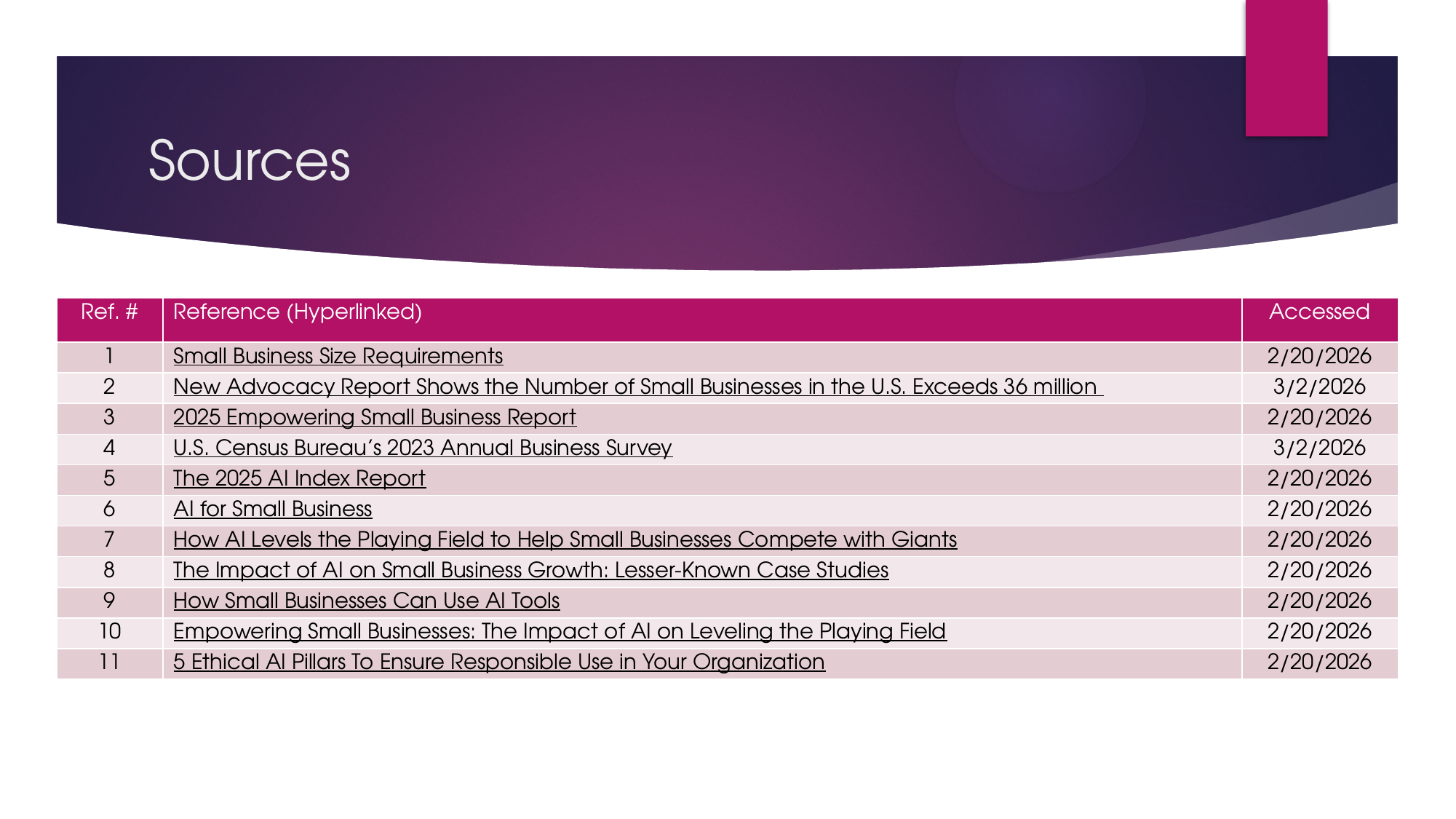

# Sources
| Ref. # | Reference (Hyperlinked) | Accessed |
| --- | --- | --- |
| 1 | Small Business Size Requirements | 2/20/2026 |
| 2 | New Advocacy Report Shows the Number of Small Businesses in the U.S. Exceeds 36 million | 3/2/2026 |
| 3 | 2025 Empowering Small Business Report | 2/20/2026 |
| 4 | U.S. Census Bureau’s 2023 Annual Business Survey | 3/2/2026 |
| 5 | The 2025 AI Index Report | 2/20/2026 |
| 6 | AI for Small Business | 2/20/2026 |
| 7 | How AI Levels the Playing Field to Help Small Businesses Compete with Giants | 2/20/2026 |
| 8 | The Impact of AI on Small Business Growth: Lesser-Known Case Studies | 2/20/2026 |
| 9 | How Small Businesses Can Use AI Tools | 2/20/2026 |
| 10 | Empowering Small Businesses: The Impact of AI on Leveling the Playing Field | 2/20/2026 |
| 11 | 5 Ethical AI Pillars To Ensure Responsible Use in Your Organization | 2/20/2026 |